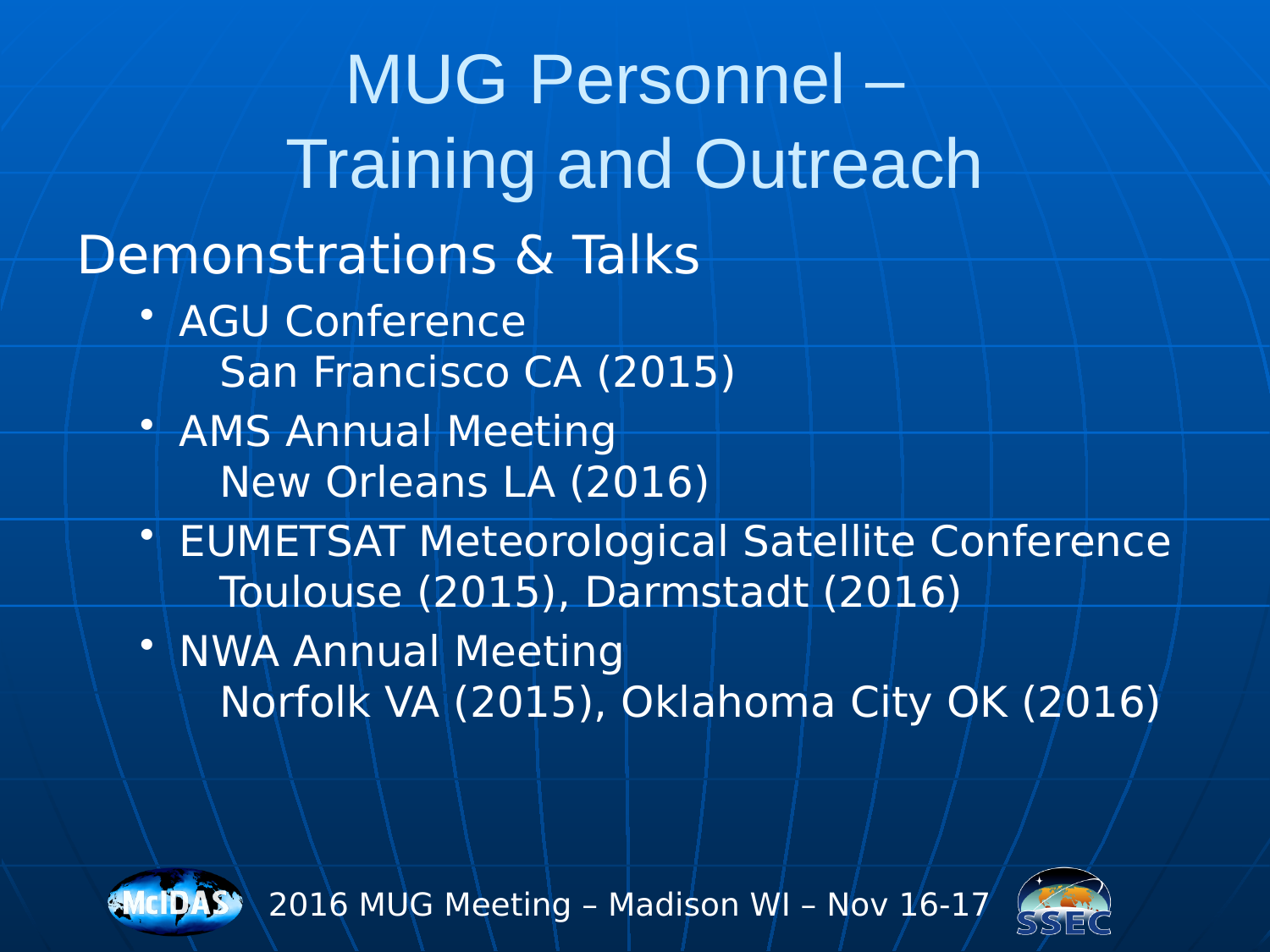

# MUG Personnel – Training and Outreach
Demonstrations & Talks
AGU Conference
	San Francisco CA (2015)
AMS Annual Meeting
	New Orleans LA (2016)
EUMETSAT Meteorological Satellite Conference
	Toulouse (2015), Darmstadt (2016)
NWA Annual Meeting
	Norfolk VA (2015), Oklahoma City OK (2016)